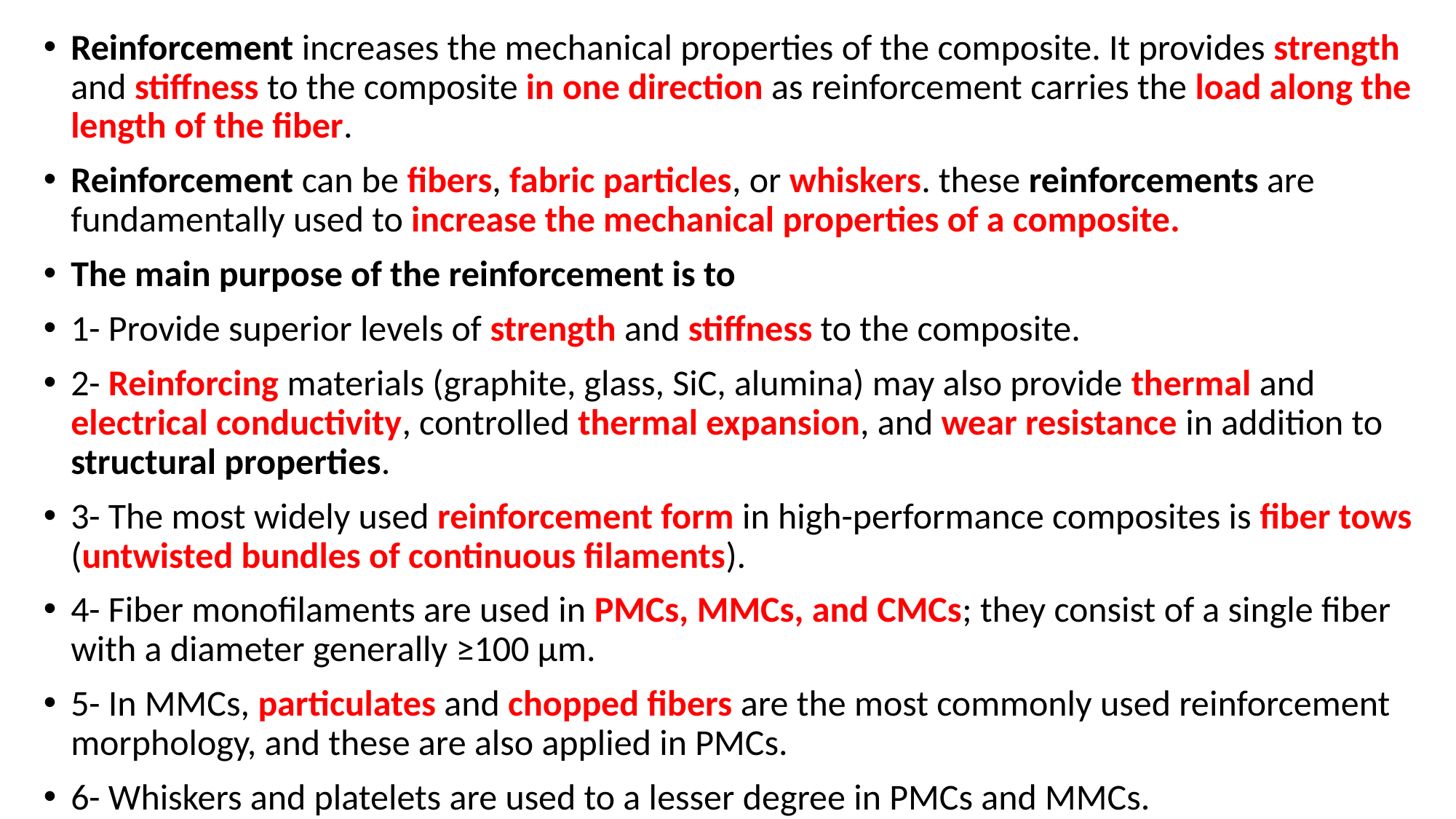

Reinforcement increases the mechanical properties of the composite. It provides strength and stiffness to the composite in one direction as reinforcement carries the load along the length of the fiber.
Reinforcement can be fibers, fabric particles, or whiskers. these reinforcements are fundamentally used to increase the mechanical properties of a composite.
The main purpose of the reinforcement is to
1- Provide superior levels of strength and stiffness to the composite.
2- Reinforcing materials (graphite, glass, SiC, alumina) may also provide thermal and electrical conductivity, controlled thermal expansion, and wear resistance in addition to structural properties.
3- The most widely used reinforcement form in high-performance composites is fiber tows (untwisted bundles of continuous filaments).
4- Fiber monofilaments are used in PMCs, MMCs, and CMCs; they consist of a single fiber with a diameter generally ≥100 μm.
5- In MMCs, particulates and chopped fibers are the most commonly used reinforcement morphology, and these are also applied in PMCs.
6- Whiskers and platelets are used to a lesser degree in PMCs and MMCs.